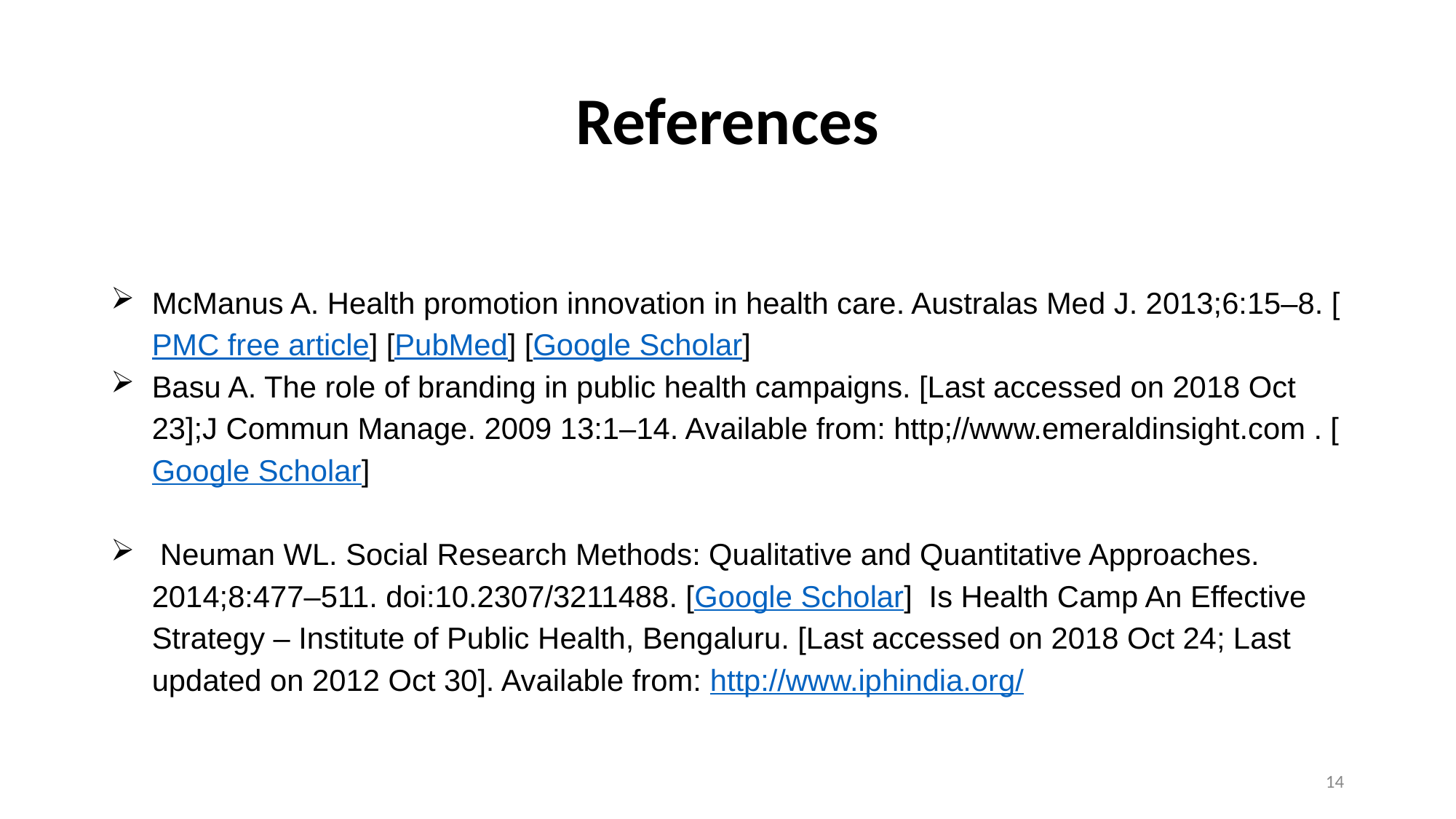

# References

McManus A. Health promotion innovation in health care. Australas Med J. 2013;6:15–8. [PMC free article] [PubMed] [Google Scholar]
Basu A. The role of branding in public health campaigns. [Last accessed on 2018 Oct 23];J Commun Manage. 2009 13:1–14. Available from: http;//www.emeraldinsight.com . [Google Scholar]

 Neuman WL. Social Research Methods: Qualitative and Quantitative Approaches. 2014;8:477–511. doi:10.2307/3211488. [Google Scholar]  Is Health Camp An Effective Strategy – Institute of Public Health, Bengaluru. [Last accessed on 2018 Oct 24; Last updated on 2012 Oct 30]. Available from: http://www.iphindia.org/

14